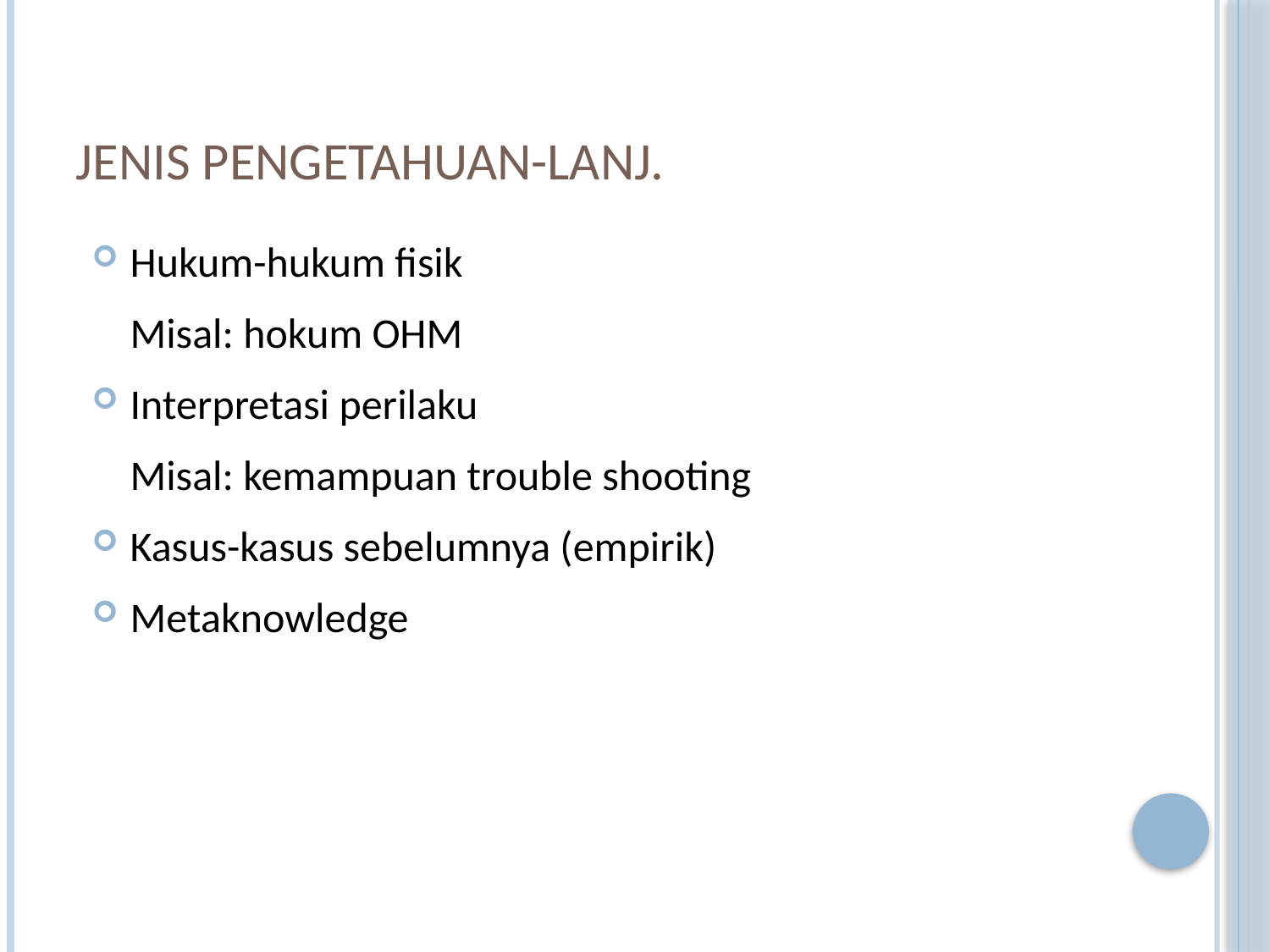

# Jenis Pengetahuan-lanj.
Hukum-hukum fisik
	Misal: hokum OHM
Interpretasi perilaku
	Misal: kemampuan trouble shooting
Kasus-kasus sebelumnya (empirik)
Metaknowledge